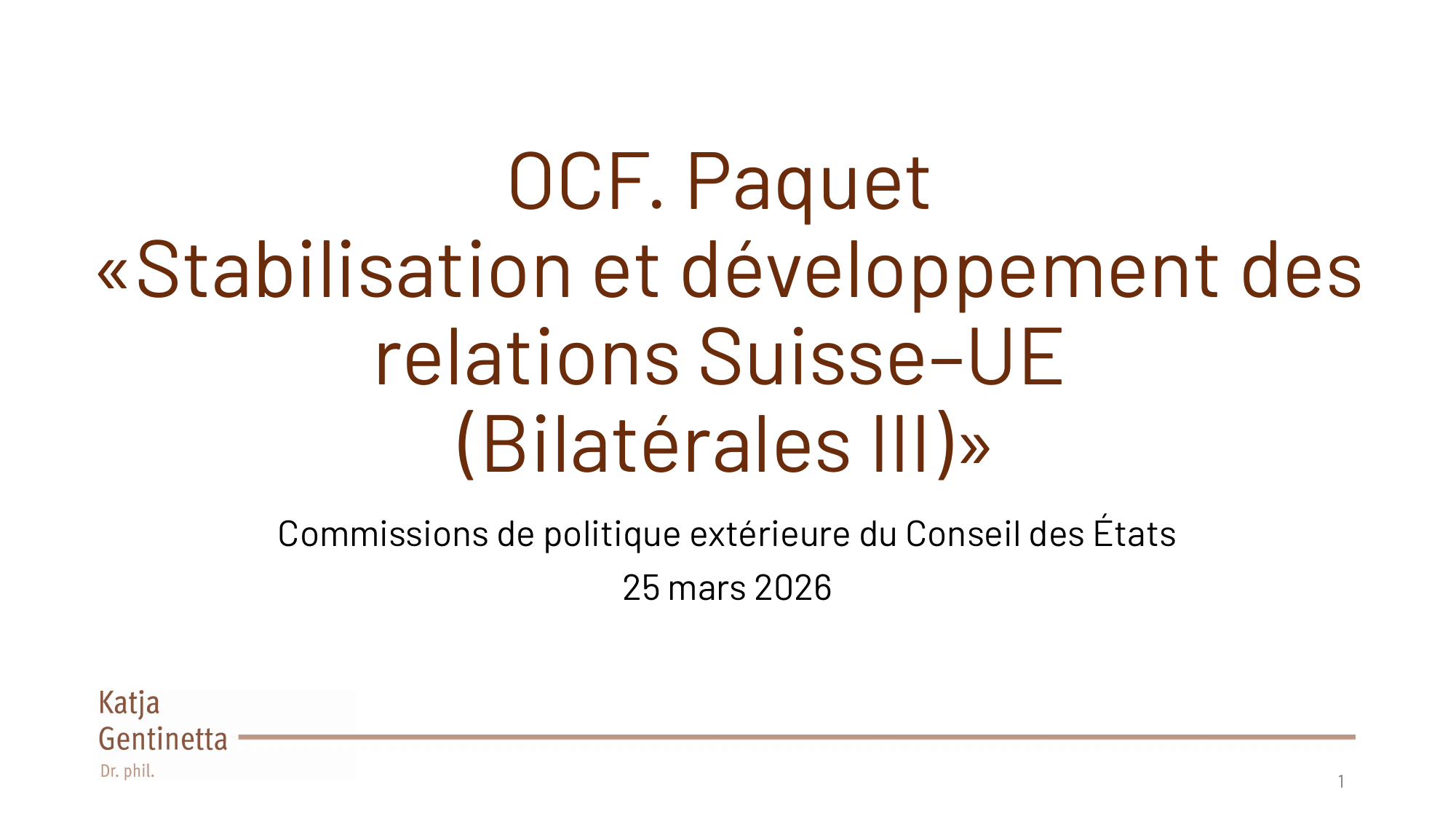

# OCF. Paquet «Stabilisation et développement des relations Suisse–UE (Bilatérales III)»
Commissions de politique extérieure du Conseil des États
25 mars 2026
1